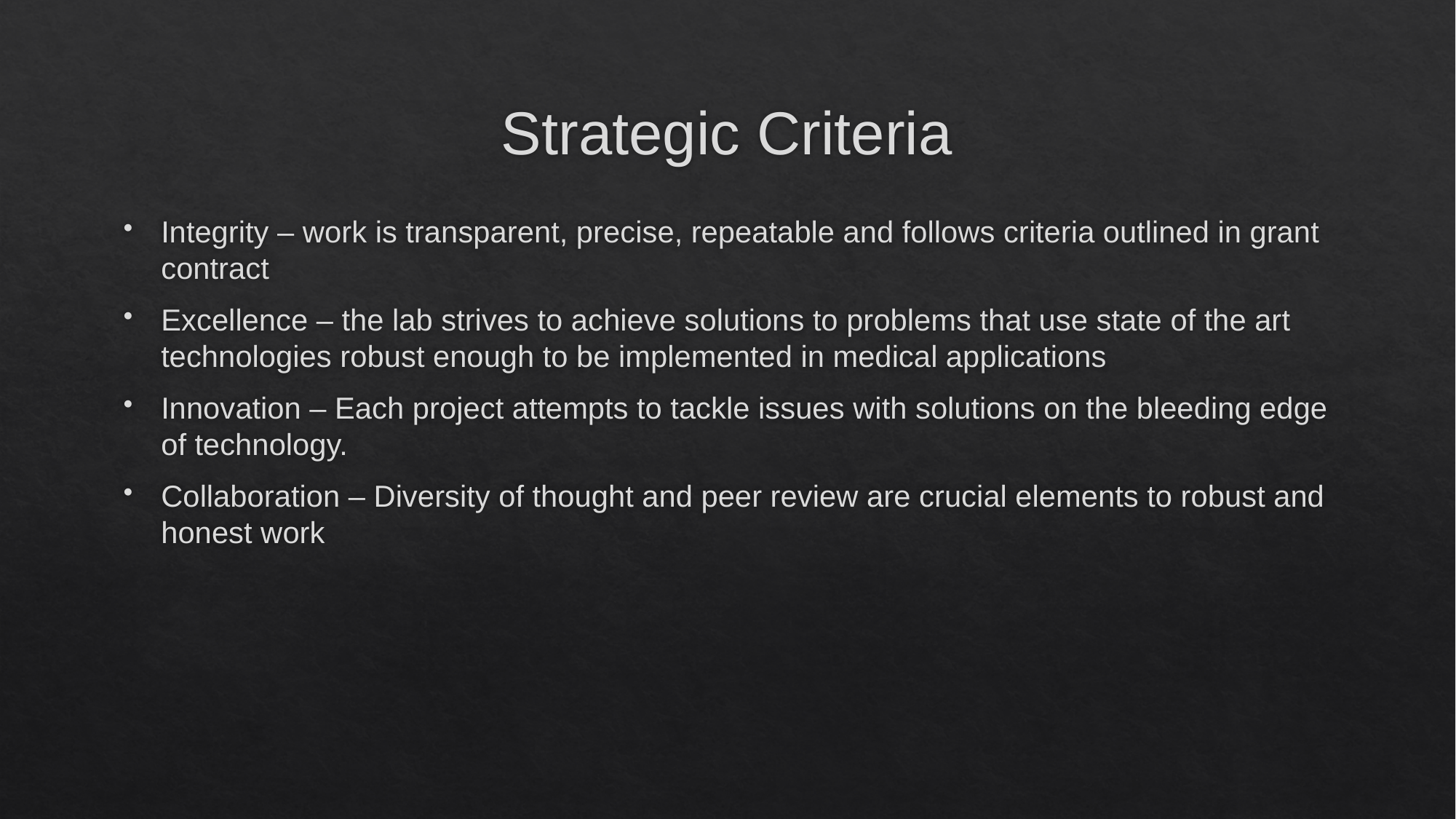

# Strategic Criteria
Integrity – work is transparent, precise, repeatable and follows criteria outlined in grant contract
Excellence – the lab strives to achieve solutions to problems that use state of the art technologies robust enough to be implemented in medical applications
Innovation – Each project attempts to tackle issues with solutions on the bleeding edge of technology.
Collaboration – Diversity of thought and peer review are crucial elements to robust and honest work